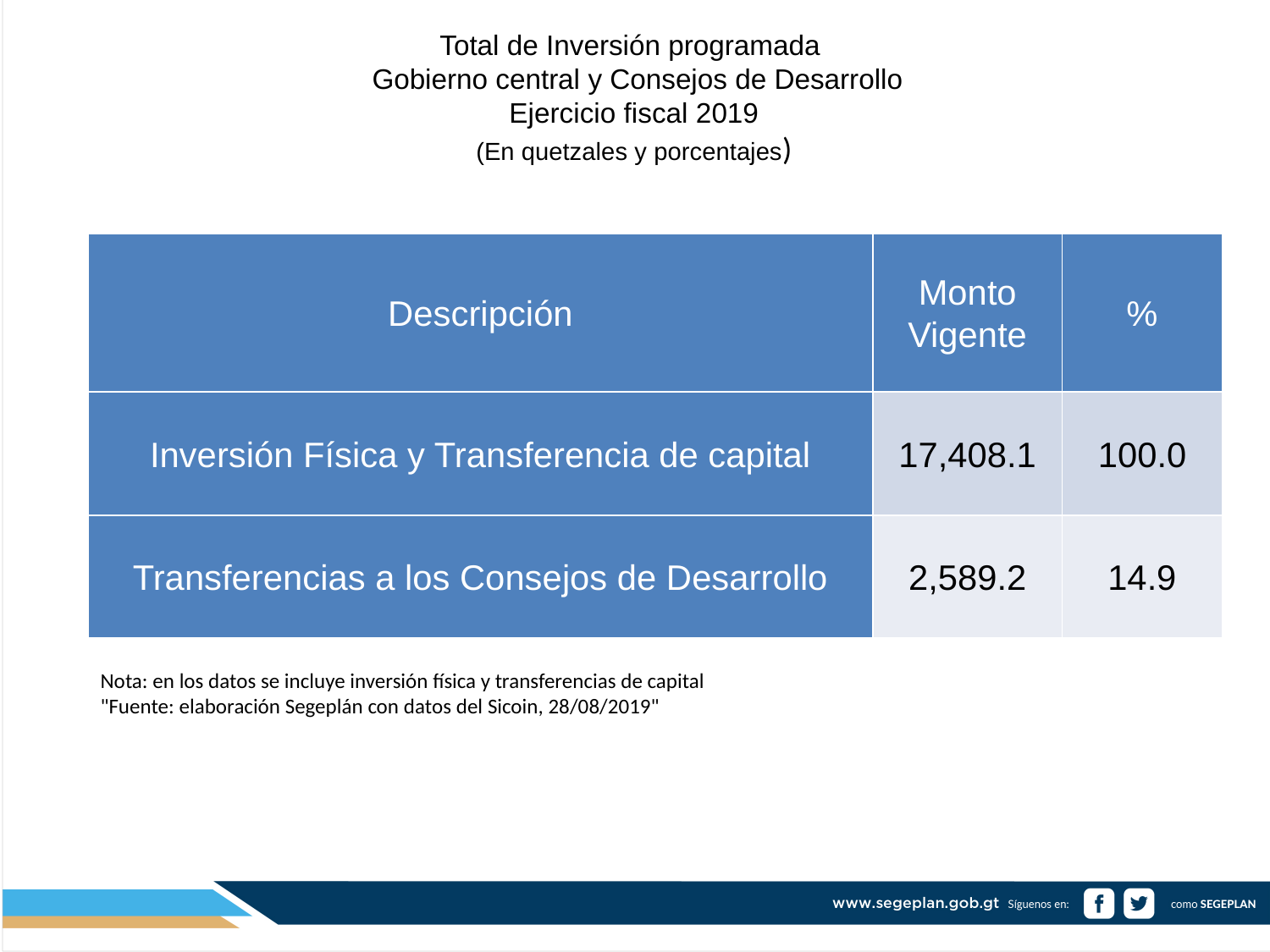

# Total de Inversión programada Gobierno central y Consejos de Desarrollo Ejercicio fiscal 2019 (En quetzales y porcentajes)
| Descripción | Monto Vigente | % |
| --- | --- | --- |
| Inversión Física y Transferencia de capital | 17,408.1 | 100.0 |
| Transferencias a los Consejos de Desarrollo | 2,589.2 | 14.9 |
Nota: en los datos se incluye inversión física y transferencias de capital
"Fuente: elaboración Segeplán con datos del Sicoin, 28/08/2019"